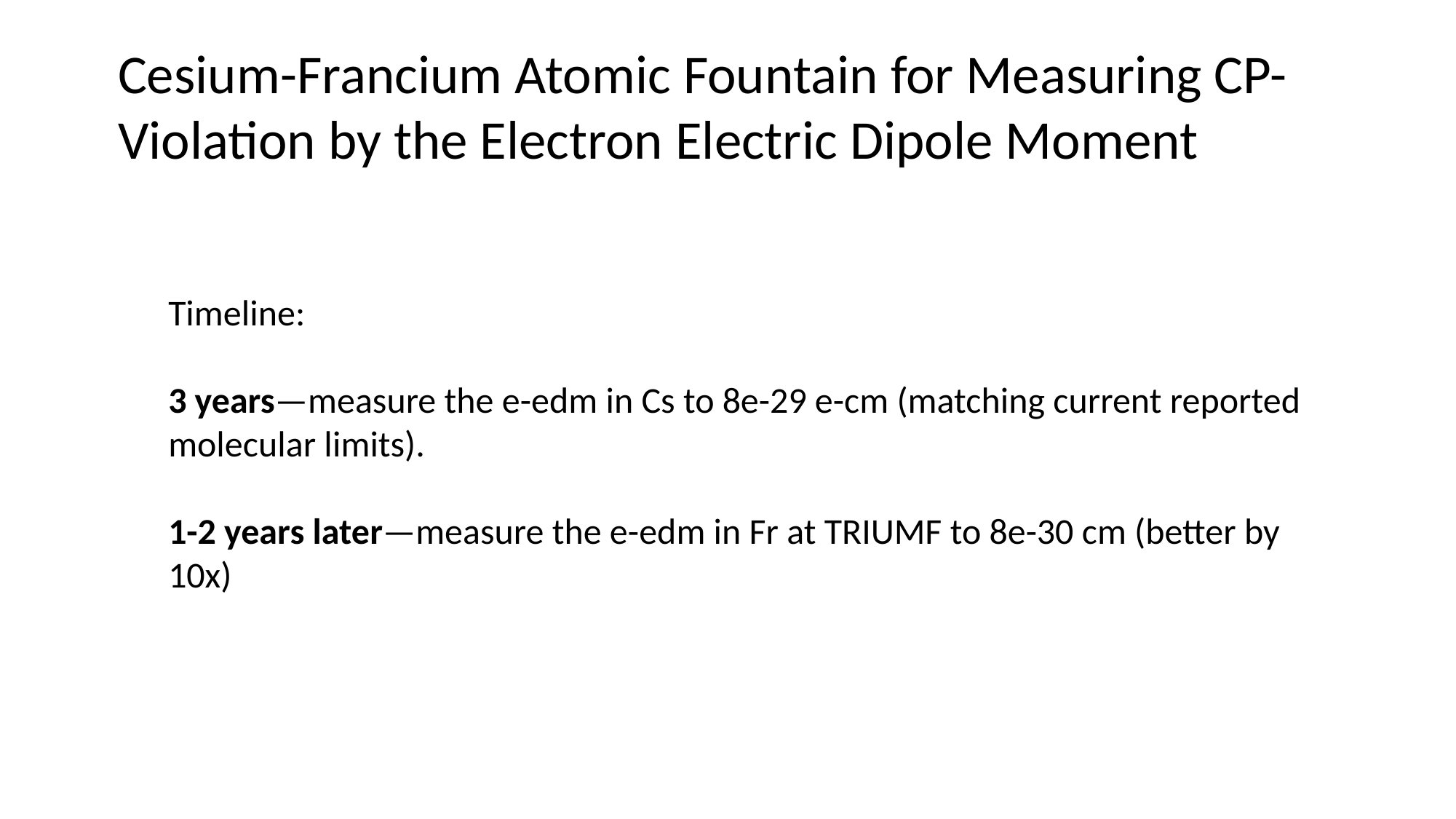

Cesium-Francium Atomic Fountain for Measuring CP-Violation by the Electron Electric Dipole Moment
Timeline:

3 years—measure the e-edm in Cs to 8e-29 e-cm (matching current reported molecular limits).

1-2 years later—measure the e-edm in Fr at TRIUMF to 8e-30 cm (better by 10x)